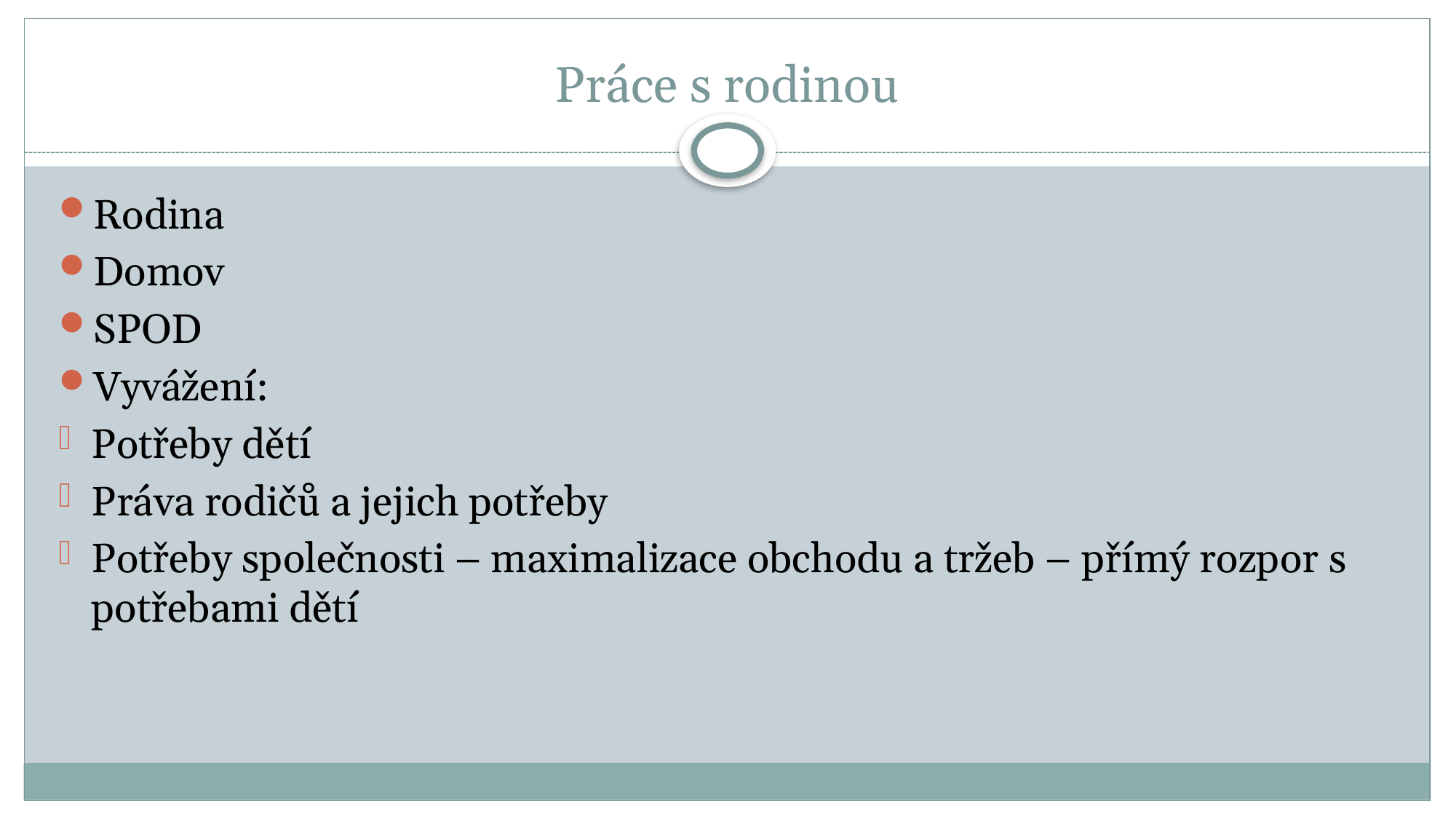

# Práce s rodinou
Rodina
Domov
SPOD
Vyvážení:
Potřeby dětí
Práva rodičů a jejich potřeby
Potřeby společnosti – maximalizace obchodu a tržeb – přímý rozpor s potřebami dětí